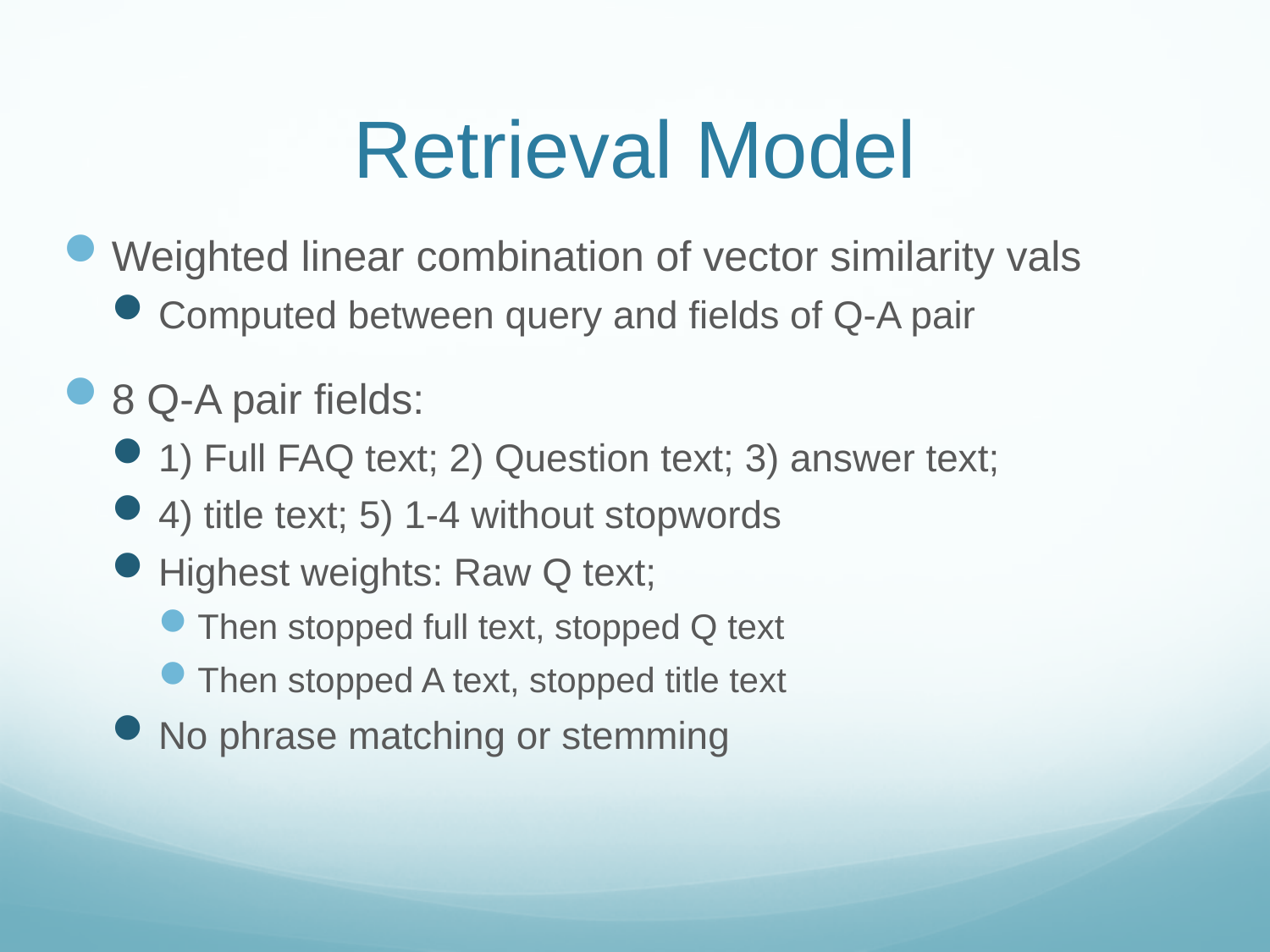

# Retrieval Model
Weighted linear combination of vector similarity vals
Computed between query and fields of Q-A pair
8 Q-A pair fields:
1) Full FAQ text; 2) Question text; 3) answer text;
4) title text; 5) 1-4 without stopwords
Highest weights: Raw Q text;
Then stopped full text, stopped Q text
Then stopped A text, stopped title text
No phrase matching or stemming